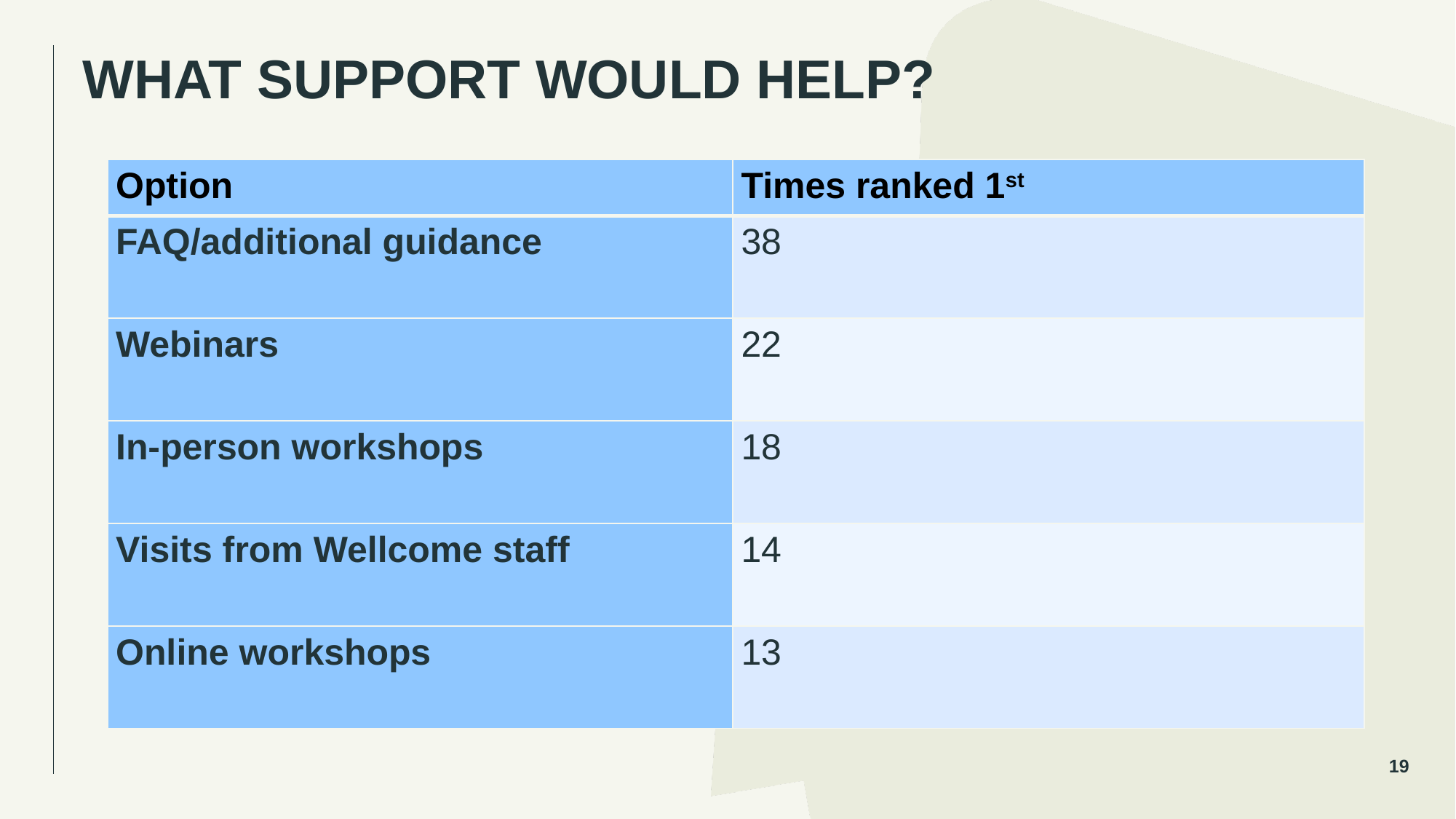

WHAT SUPPORT WOULD HELP?
| Option | Times ranked 1st |
| --- | --- |
| FAQ/additional guidance | 38 |
| Webinars | 22 |
| In-person workshops | 18 |
| Visits from Wellcome staff | 14 |
| Online workshops | 13 |